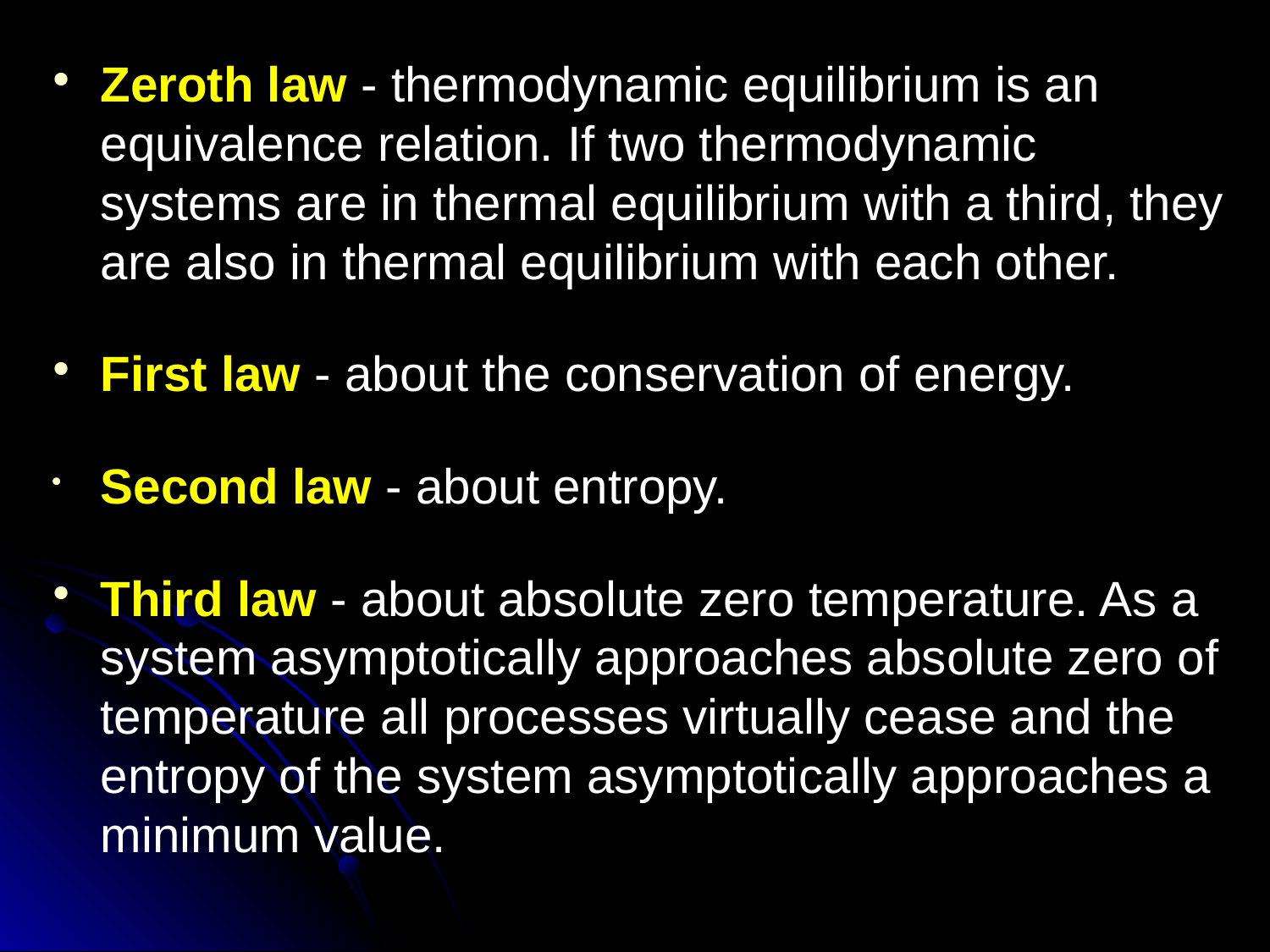

Zeroth law - thermodynamic equilibrium is an equivalence relation. If two thermodynamic systems are in thermal equilibrium with a third, they are also in thermal equilibrium with each other.
First law - about the conservation of energy.
Second law - about entropy.
Third law - about absolute zero temperature. As a system asymptotically approaches absolute zero of temperature all processes virtually cease and the entropy of the system asymptotically approaches a minimum value.